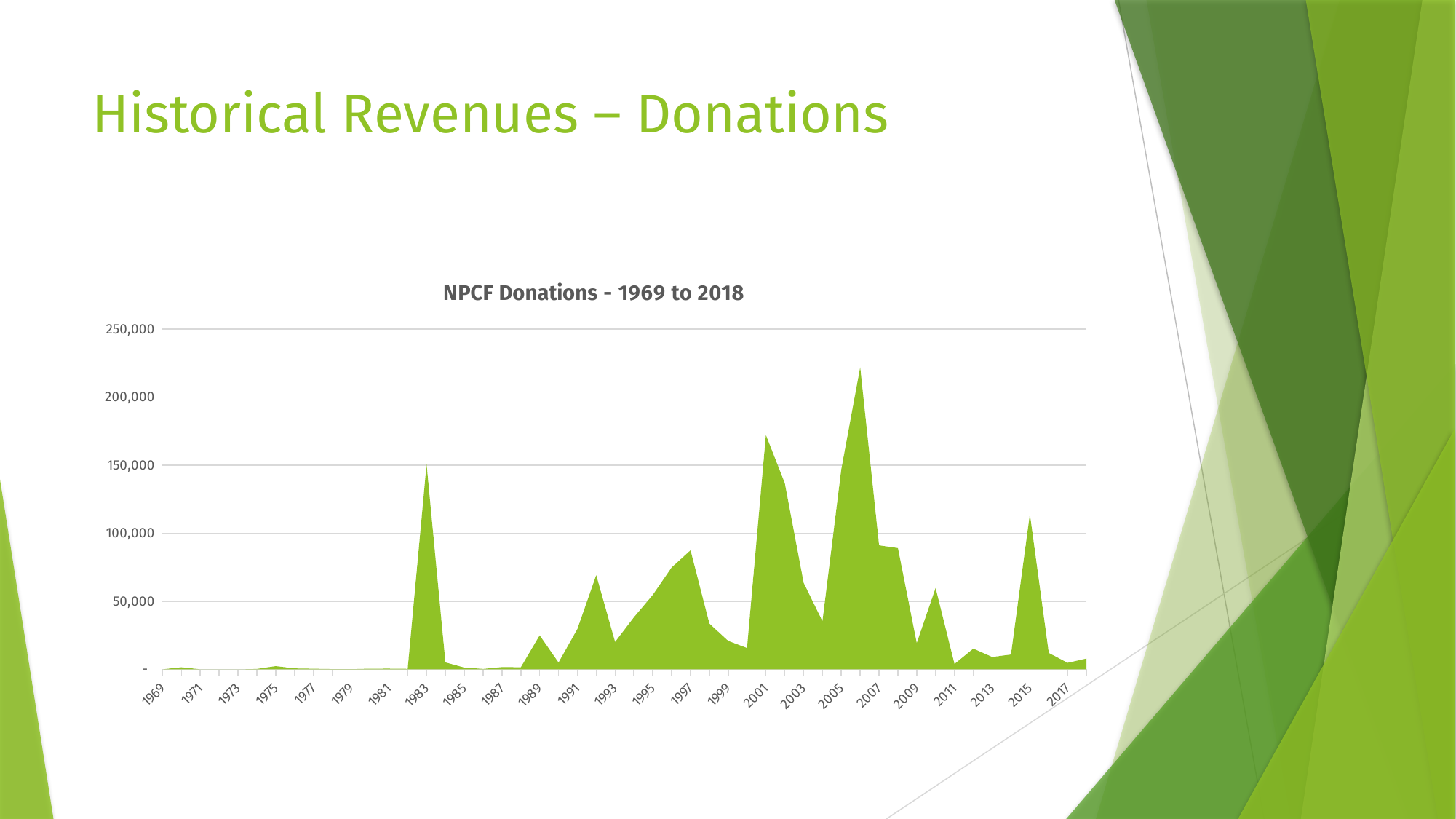

# Historical Revenues – Donations

### Chart: NPCF Donations - 1969 to 2018

| Category |  |
|---|---|
| 1969 | 26.0 |
| 1970 | 1500.0 |
| 1971 | 55.0 |
| 1972 | 15.0 |
| 1973 | 0.0 |
| 1974 | 300.0 |
| 1975 | 2354.0 |
| 1976 | 678.0 |
| 1977 | 470.0 |
| 1978 | 198.0 |
| 1979 | 131.0 |
| 1980 | 485.0 |
| 1981 | 520.0 |
| 1982 | 370.0 |
| 1983 | 150548.0 |
| 1984 | 5100.0 |
| 1985 | 1292.0 |
| 1986 | 300.0 |
| 1987 | 1664.0 |
| 1988 | 1520.0 |
| 1989 | 24970.0 |
| 1990 | 4984.0 |
| 1991 | 29659.0 |
| 1992 | 69187.0 |
| 1993 | 20106.0 |
| 1994 | 38247.0 |
| 1995 | 54681.0 |
| 1996 | 74814.0 |
| 1997 | 87460.0 |
| 1998 | 33626.0 |
| 1999 | 20887.0 |
| 2000 | 15663.0 |
| 2001 | 172174.0 |
| 2002 | 136809.0 |
| 2003 | 63510.0 |
| 2004 | 35308.0 |
| 2005 | 146990.0 |
| 2006 | 221927.0 |
| 2007 | 91117.0 |
| 2008 | 89108.0 |
| 2009 | 19286.0 |
| 2010 | 59774.0 |
| 2011 | 3916.0 |
| 2012 | 15221.0 |
| 2013 | 9070.0 |
| 2014 | 10885.0 |
| 2015 | 113994.0 |
| 2016 | 12044.0 |
| 2017 | 4776.0 |
| 2018 | 7916.0 |